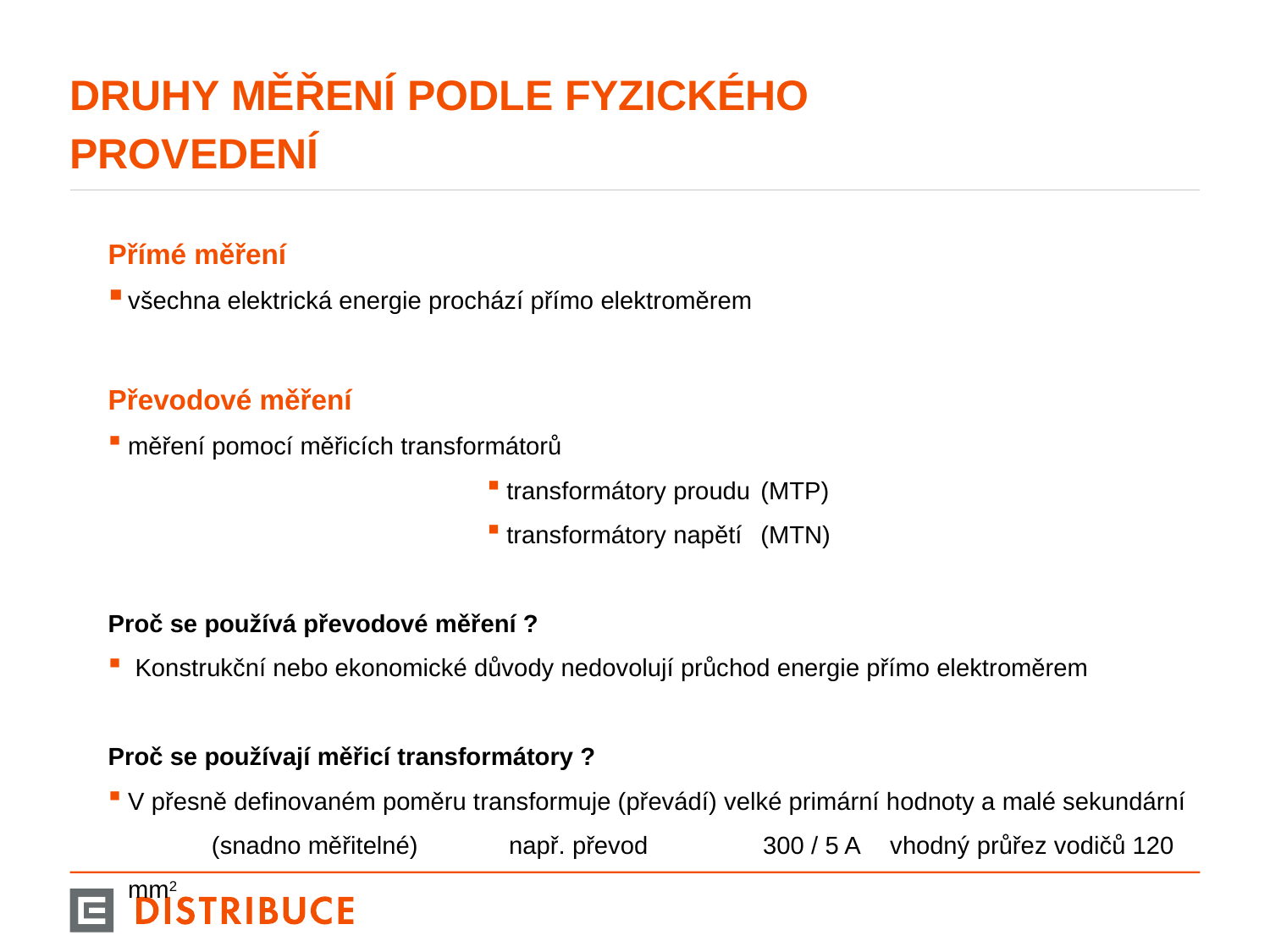

# Druhy měření podle fyzického provedení
Přímé měření
všechna elektrická energie prochází přímo elektroměrem

Převodové měření
měření pomocí měřicích transformátorů
transformátory proudu	(MTP)
transformátory napětí	(MTN)

Proč se používá převodové měření ?
 Konstrukční nebo ekonomické důvody nedovolují průchod energie přímo elektroměrem

Proč se používají měřicí transformátory ?
V přesně definovaném poměru transformuje (převádí) velké primární hodnoty a malé sekundární                (snadno měřitelné)	např. převod 	300 / 5 A	vhodný průřez vodičů 120 mm2